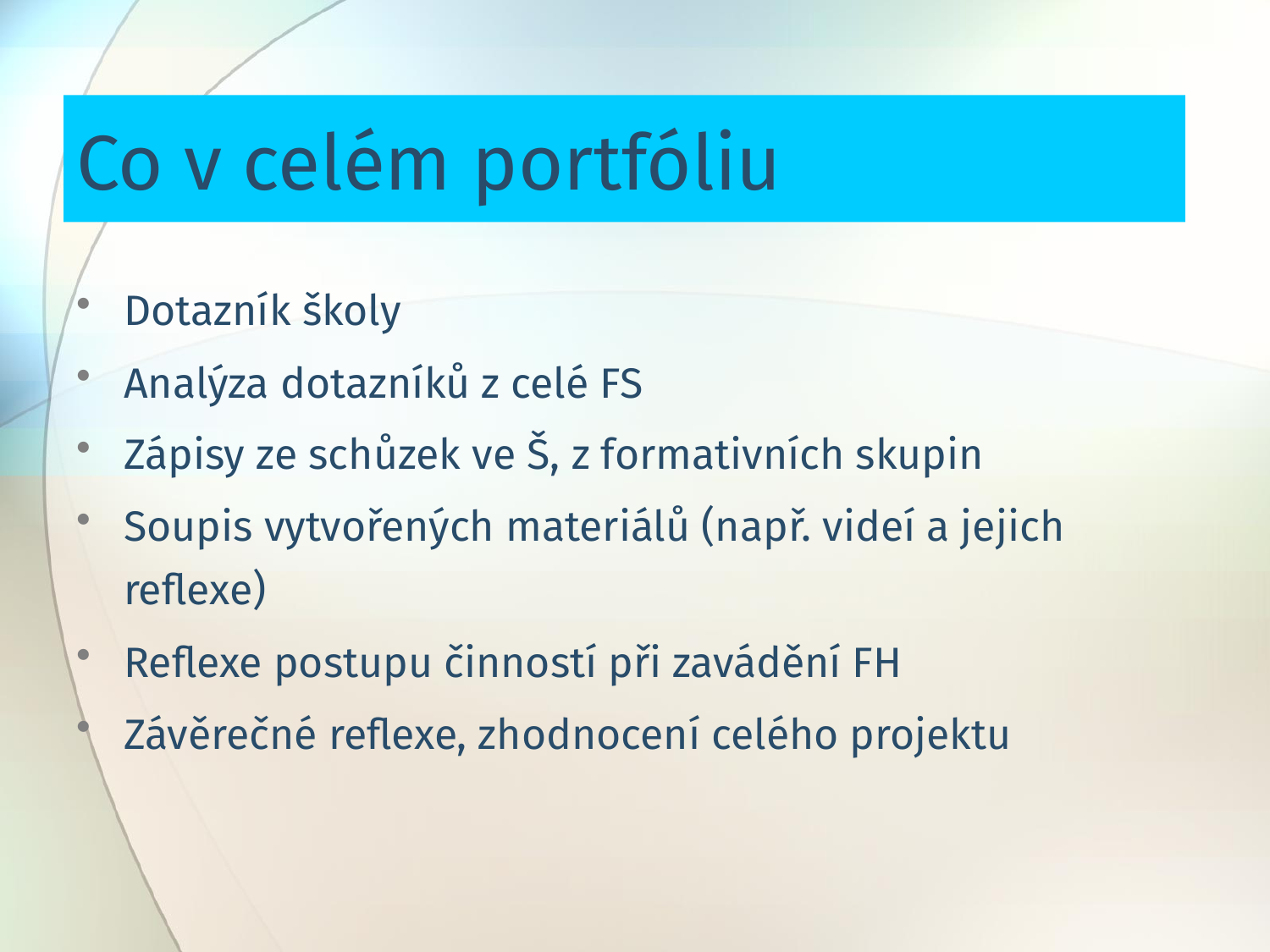

# Co v celém portfóliu
Dotazník školy
Analýza dotazníků z celé FS
Zápisy ze schůzek ve Š, z formativních skupin
Soupis vytvořených materiálů (např. videí a jejich reflexe)
Reflexe postupu činností při zavádění FH
Závěrečné reflexe, zhodnocení celého projektu